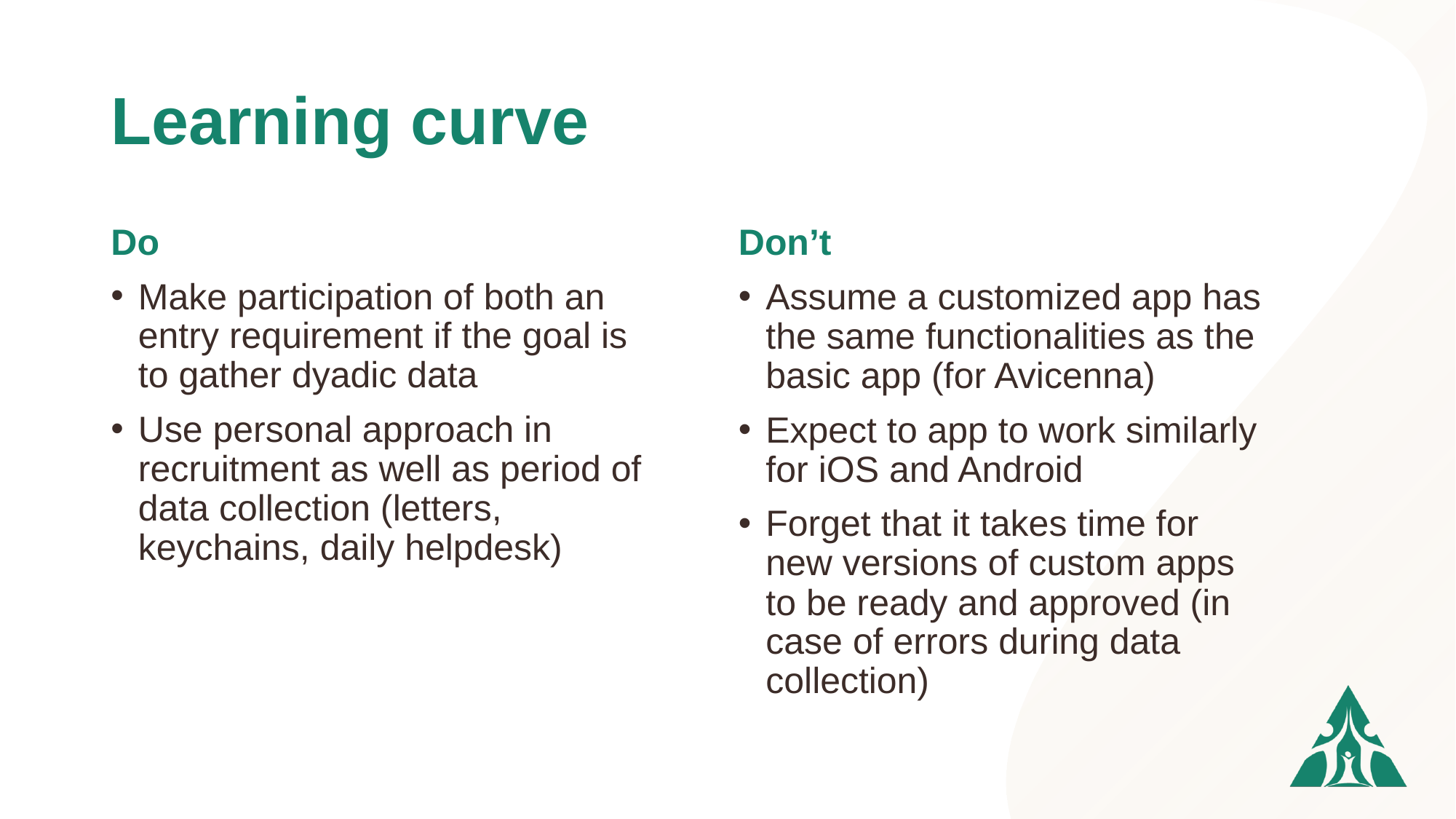

# Learning curve
Do
Make participation of both an entry requirement if the goal is to gather dyadic data
Use personal approach in recruitment as well as period of data collection (letters, keychains, daily helpdesk)

Don’t
Assume a customized app has the same functionalities as the basic app (for Avicenna)
Expect to app to work similarly for iOS and Android
Forget that it takes time for new versions of custom apps to be ready and approved (in case of errors during data collection)